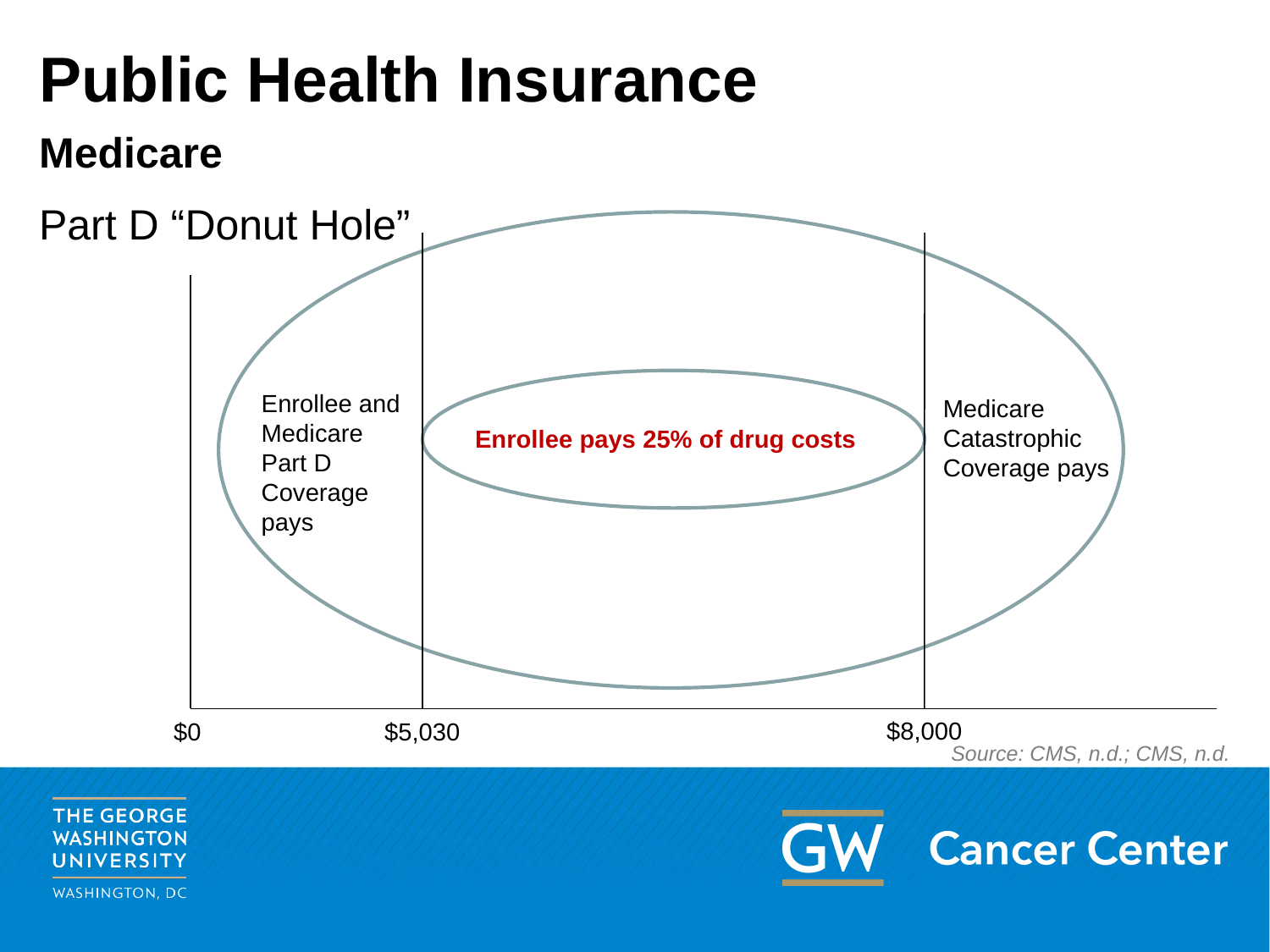

# Public Health Insurance
Medicare
Part D “Donut Hole”

Enrollee and Medicare Part D Coverage pays
Medicare Catastrophic Coverage pays
Enrollee pays 25% of drug costs
$8,000
$5,030
$0
Source: CMS, n.d.; CMS, n.d.